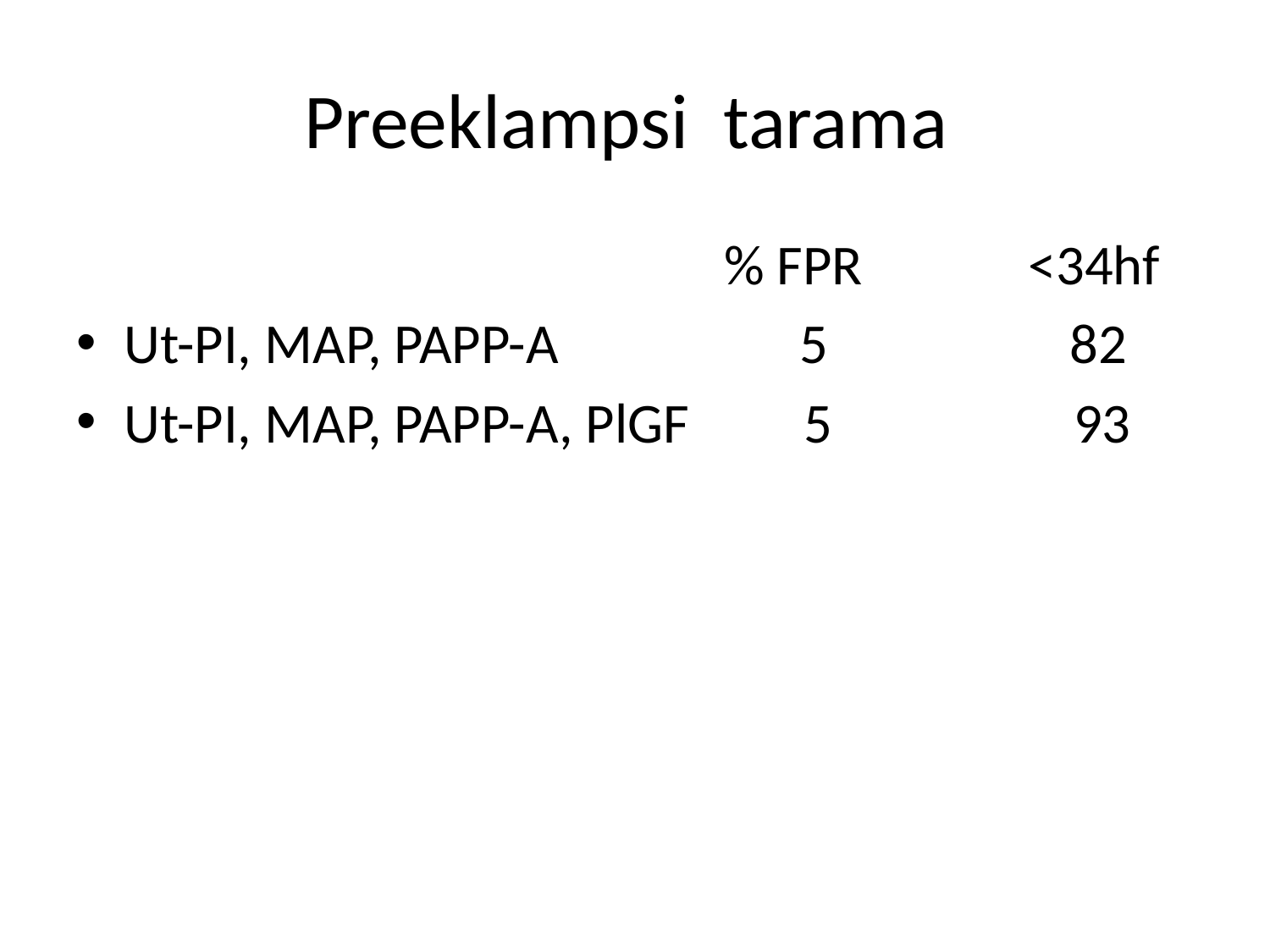

# Preeklampsi  tarama
                                                   % FPR             <34hf
Ut-PI, MAP, PAPP-A                   5                   82
Ut-PI, MAP, PAPP-A, PlGF         5                   93